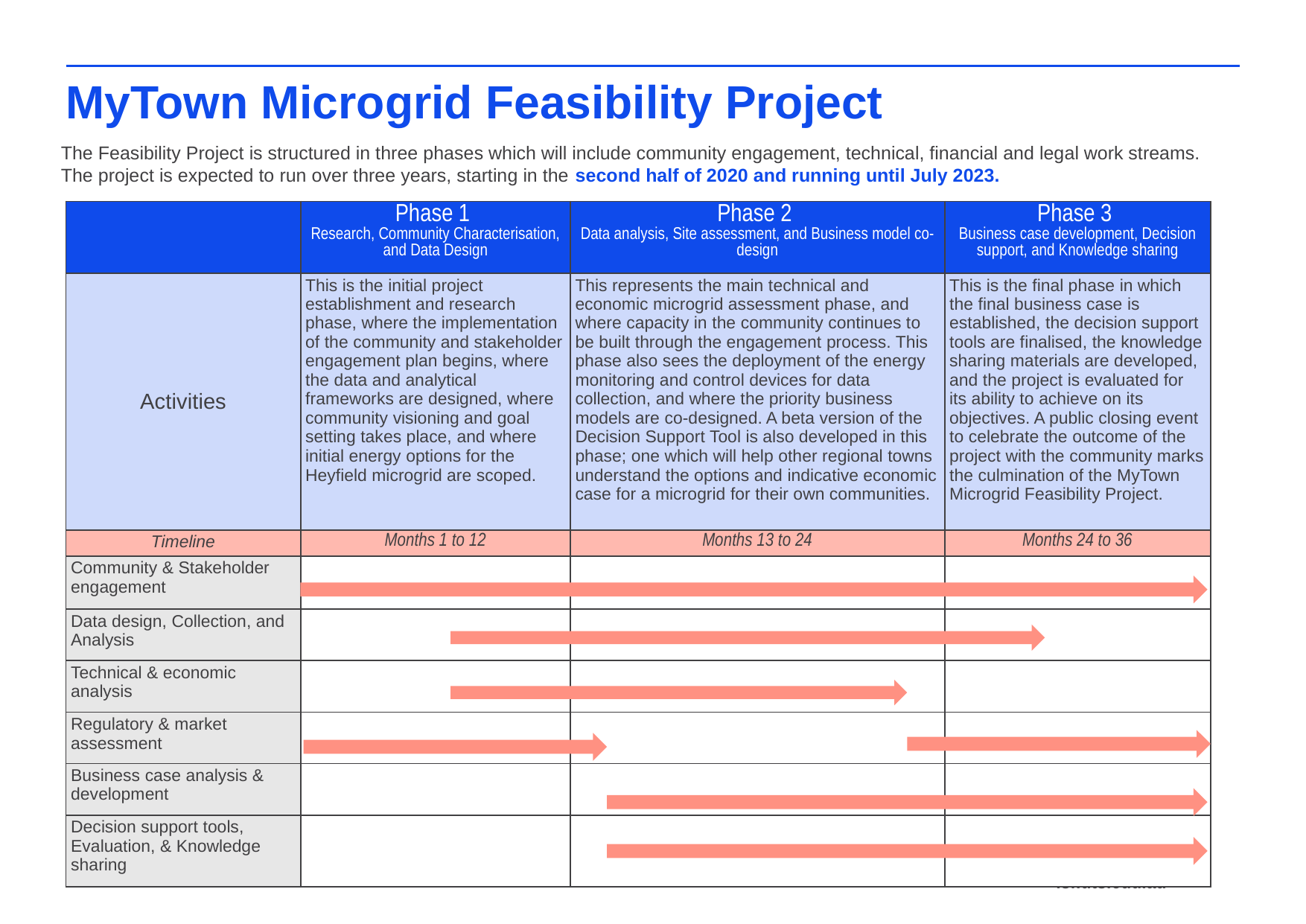

# MyTown Microgrid Feasibility Project
The Feasibility Project is structured in three phases which will include community engagement, technical, financial and legal work streams.
The project is expected to run over three years, starting in the second half of 2020 and running until July 2023.
|  | Phase 1 Research, Community Characterisation, and Data Design | Phase 2 Data analysis, Site assessment, and Business model co-design | Phase 3 Business case development, Decision support, and Knowledge sharing |
| --- | --- | --- | --- |
| Activities | This is the initial project establishment and research phase, where the implementation of the community and stakeholder engagement plan begins, where the data and analytical frameworks are designed, where community visioning and goal setting takes place, and where initial energy options for the Heyfield microgrid are scoped. | This represents the main technical and economic microgrid assessment phase, and where capacity in the community continues to be built through the engagement process. This phase also sees the deployment of the energy monitoring and control devices for data collection, and where the priority business models are co-designed. A beta version of the Decision Support Tool is also developed in this phase; one which will help other regional towns understand the options and indicative economic case for a microgrid for their own communities. | This is the final phase in which the final business case is established, the decision support tools are finalised, the knowledge sharing materials are developed, and the project is evaluated for its ability to achieve on its objectives. A public closing event to celebrate the outcome of the project with the community marks the culmination of the MyTown Microgrid Feasibility Project. |
| Timeline | Months 1 to 12 | Months 13 to 24 | Months 24 to 36 |
| Community & Stakeholder engagement |  |  |  |
| Data design, Collection, and Analysis |  |  |  |
| Technical & economic analysis |  |  |  |
| Regulatory & market assessment |  |  |  |
| Business case analysis & development |  |  |  |
| Decision support tools, Evaluation, & Knowledge sharing |  |  |  |